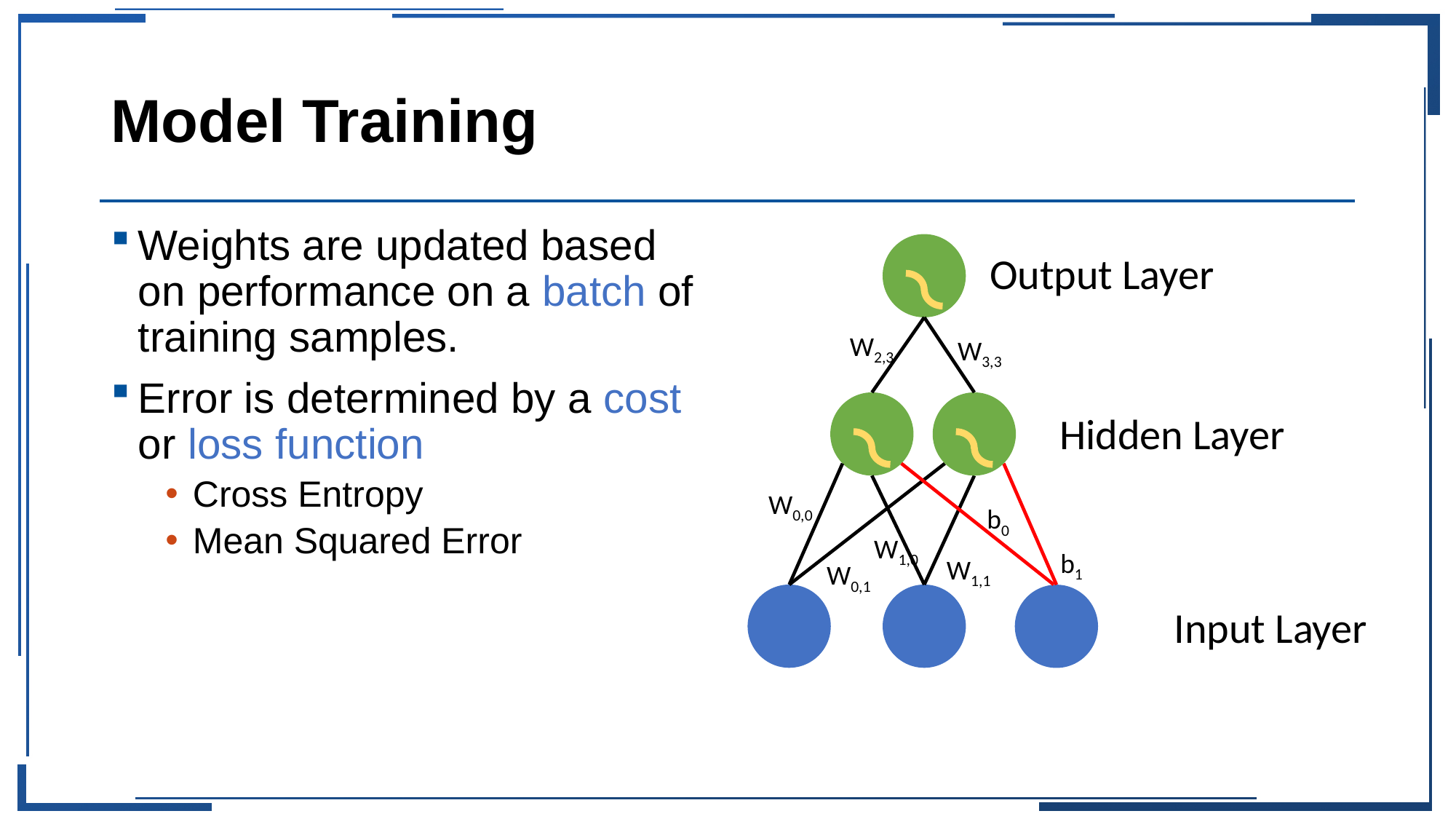

# Model Training
Weights are updated based on performance on a batch of training samples.
Error is determined by a cost or loss function
Cross Entropy
Mean Squared Error

Output Layer

W2,3
W3,3

Hidden Layer
W0,0
b0
W1,0
b1
W1,1
W0,1

Input Layer